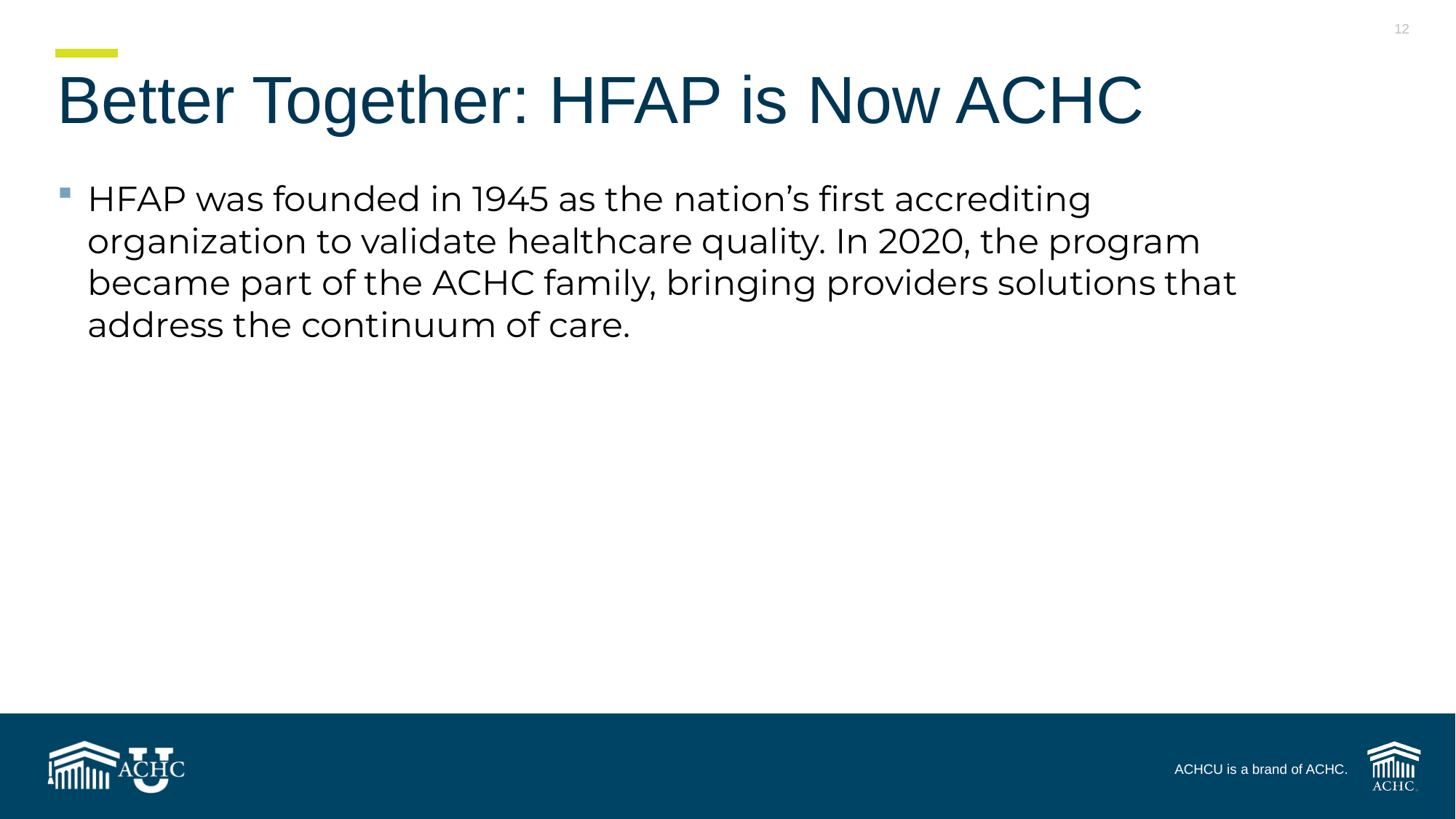

# Better Together: HFAP is Now ACHC
HFAP was founded in 1945 as the nation’s first accrediting organization to validate healthcare quality. In 2020, the program became part of the ACHC family, bringing providers solutions that address the continuum of care.